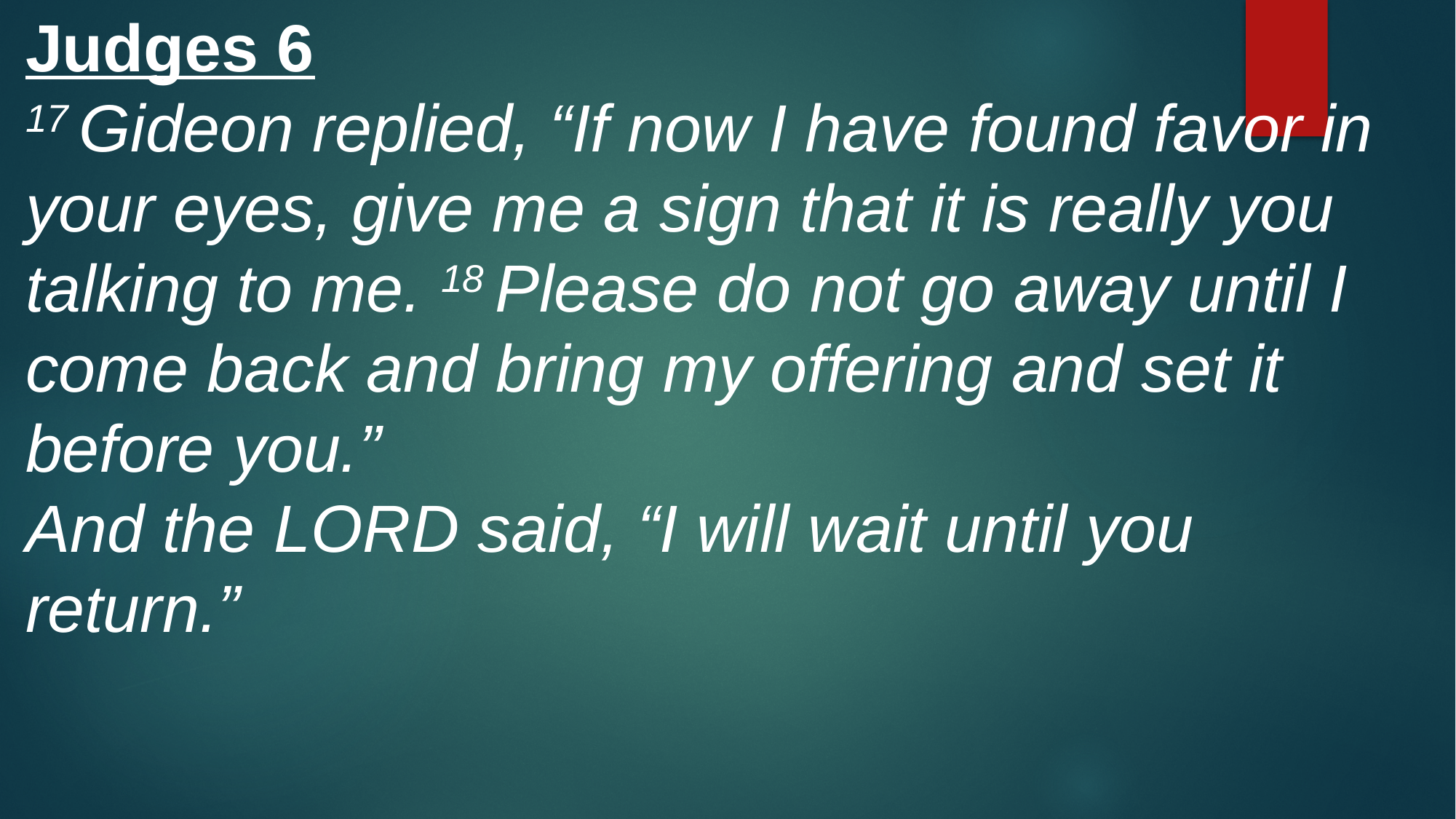

Judges 6
17 Gideon replied, “If now I have found favor in your eyes, give me a sign that it is really you talking to me. 18 Please do not go away until I come back and bring my offering and set it before you.”
And the Lord said, “I will wait until you return.”